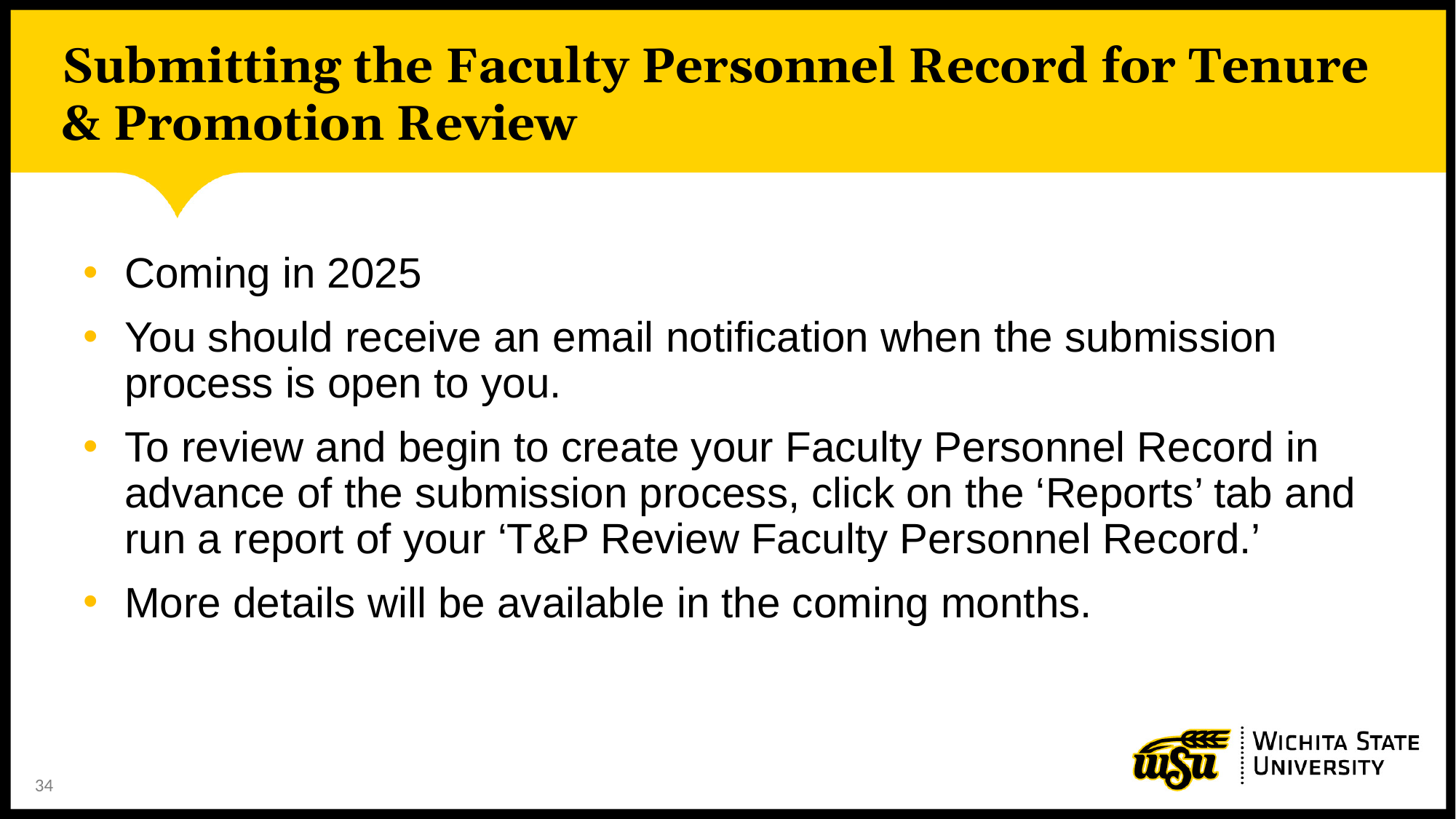

# Submitting the Faculty Personnel Record for Tenure & Promotion Review
Coming in 2025
You should receive an email notification when the submission process is open to you.
To review and begin to create your Faculty Personnel Record in advance of the submission process, click on the ‘Reports’ tab and run a report of your ‘T&P Review Faculty Personnel Record.’
More details will be available in the coming months.